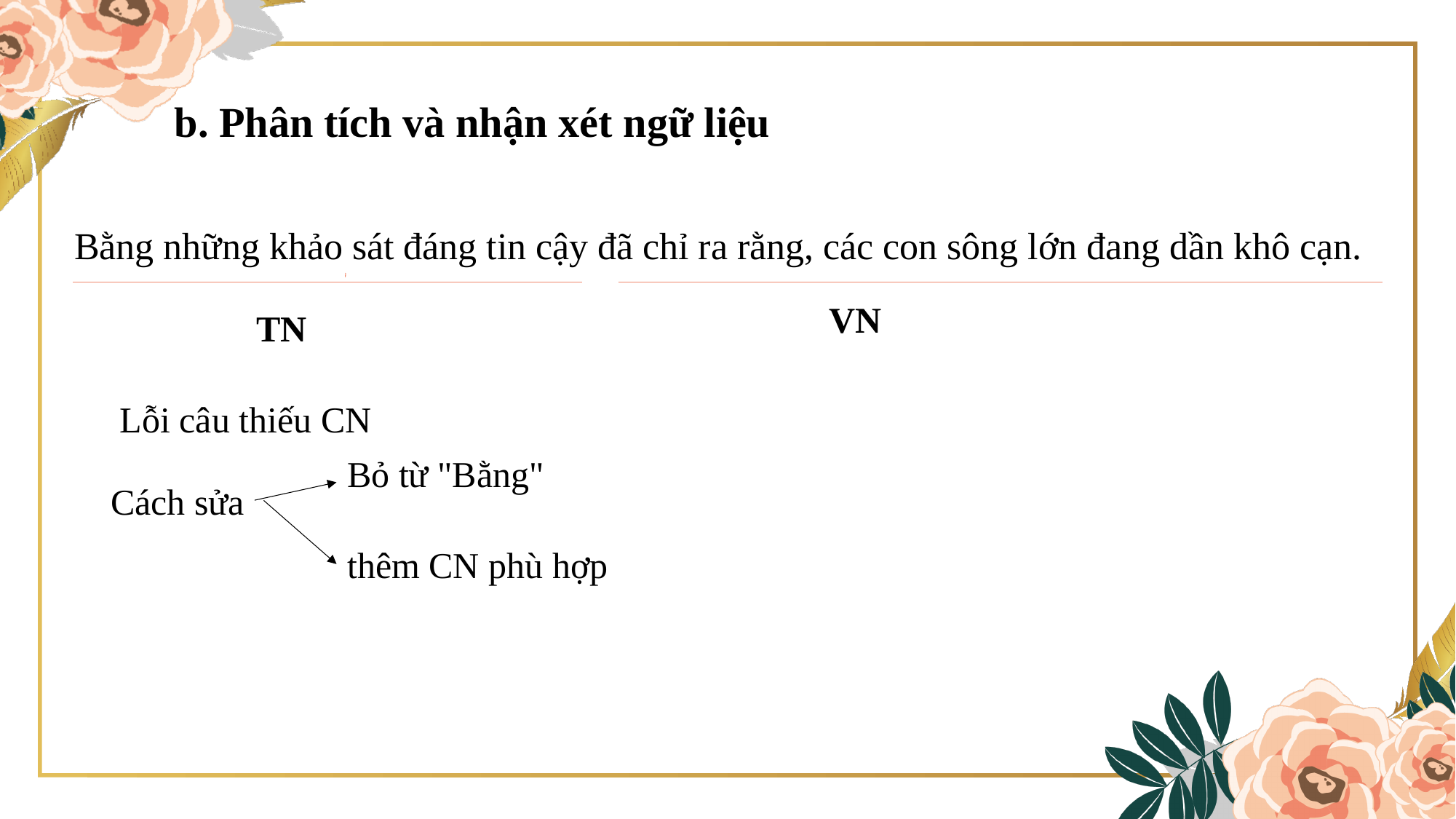

b. Phân tích và nhận xét ngữ liệu
Bằng những khảo sát đáng tin cậy đã chỉ ra rằng, các con sông lớn đang dần khô cạn.
VN
TN
Lỗi câu thiếu CN
Bỏ từ "Bằng"
Cách sửa
thêm CN phù hợp